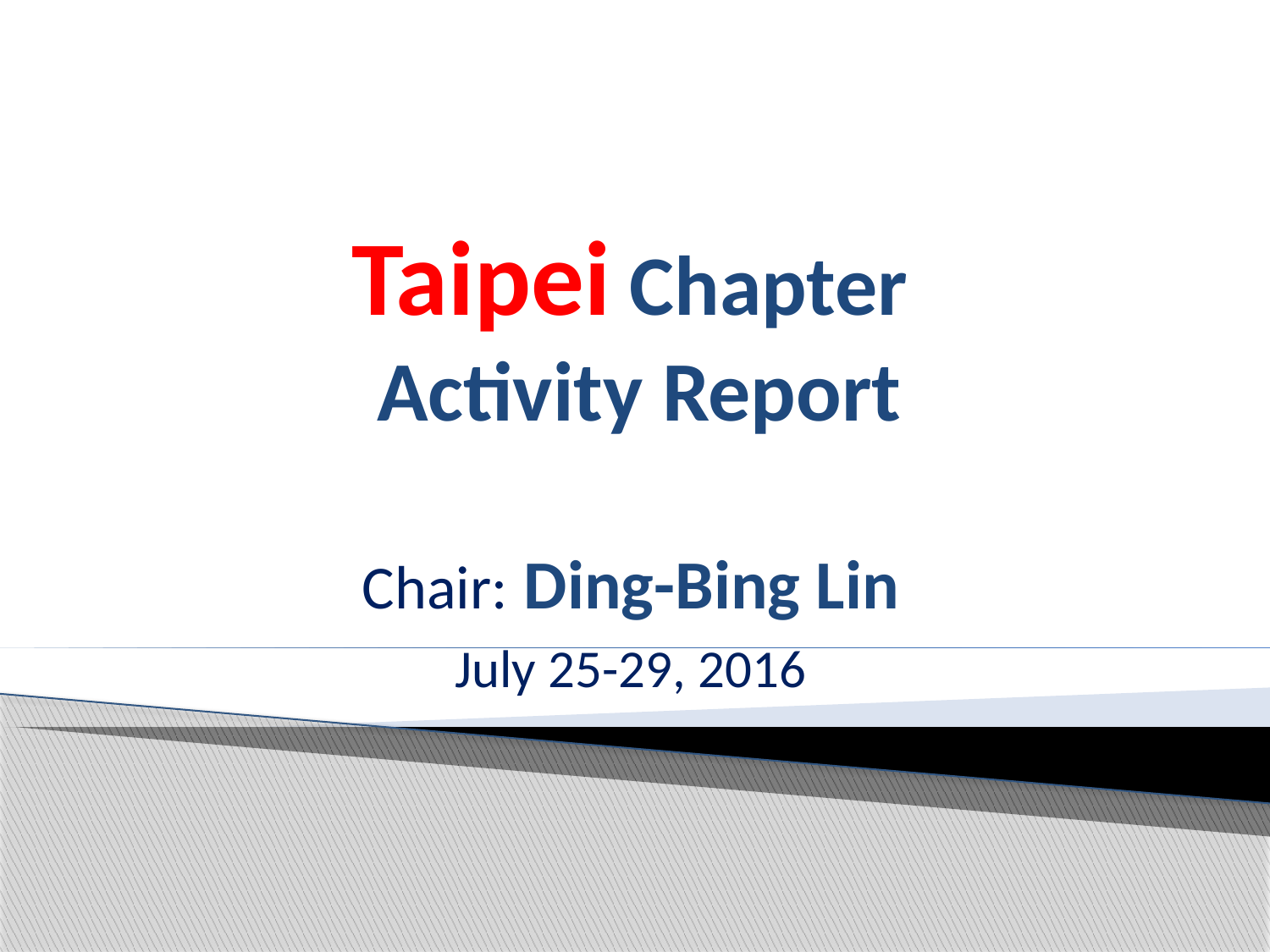

# Taipei Chapter Activity Report

Chair: Ding-Bing Lin
July 25-29, 2016